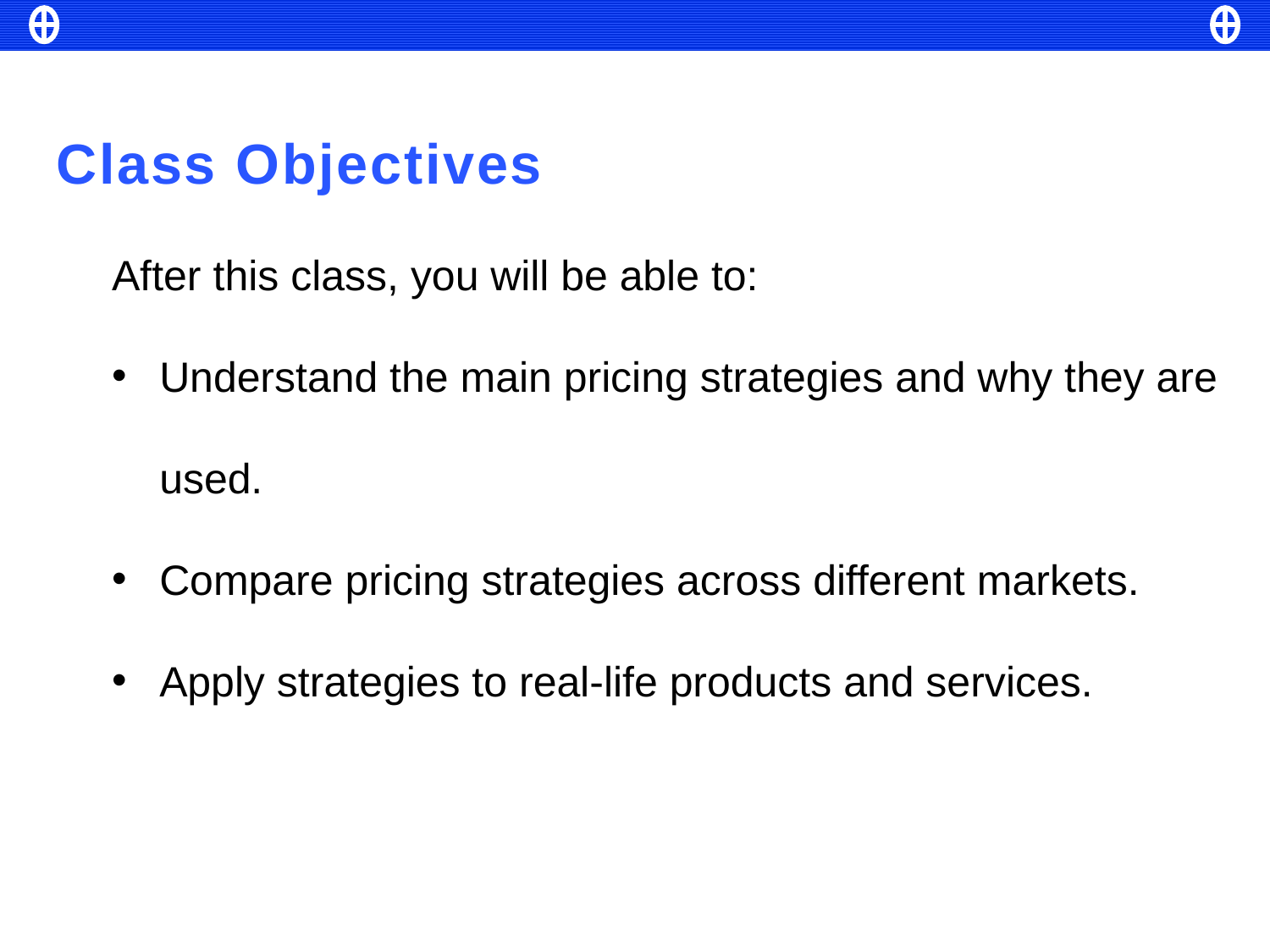

Class Objectives
After this class, you will be able to:
Understand the main pricing strategies and why they are used.
Compare pricing strategies across different markets.
Apply strategies to real-life products and services.